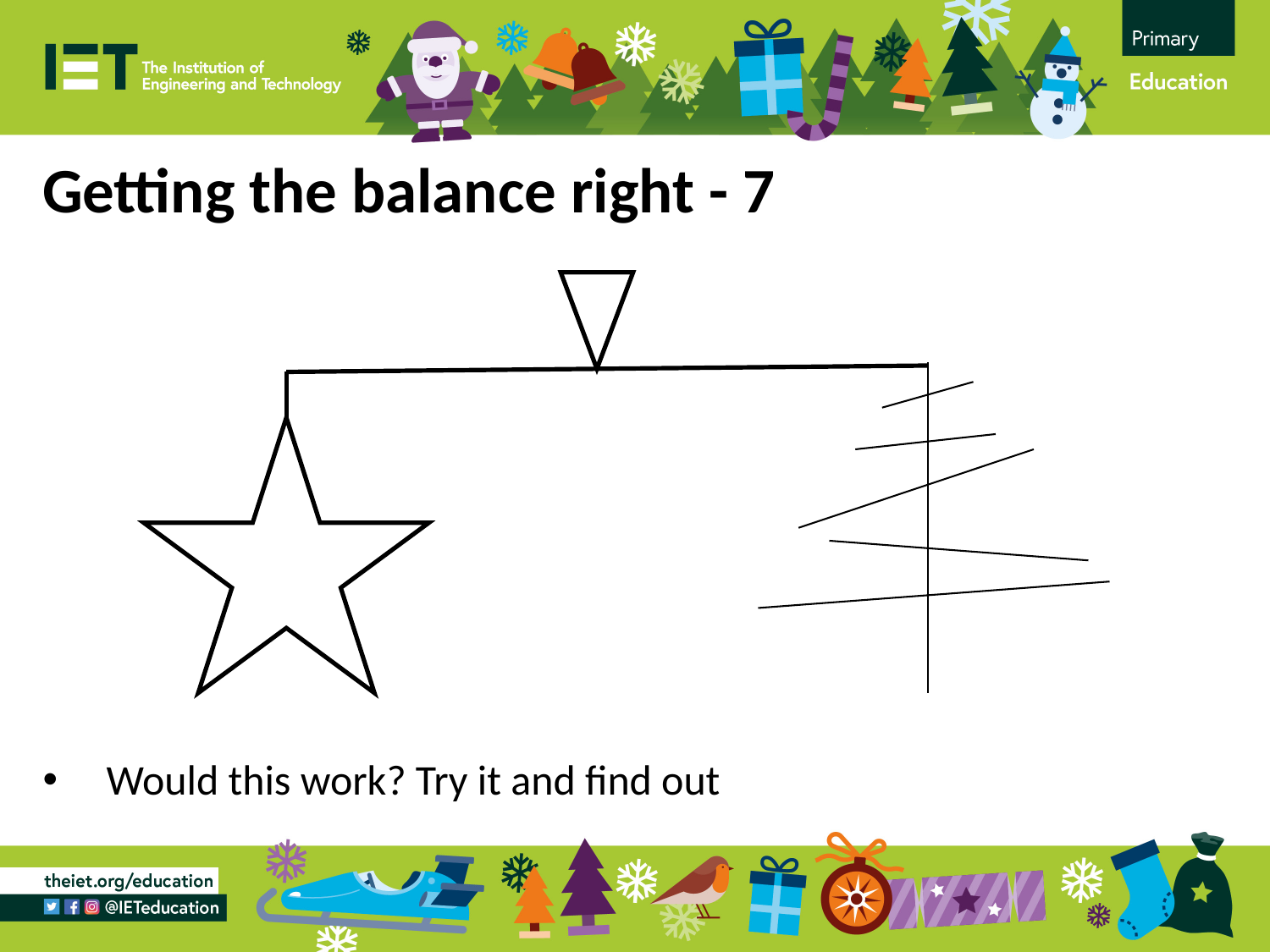

Getting the balance right - 7

Would this work? Try it and find out